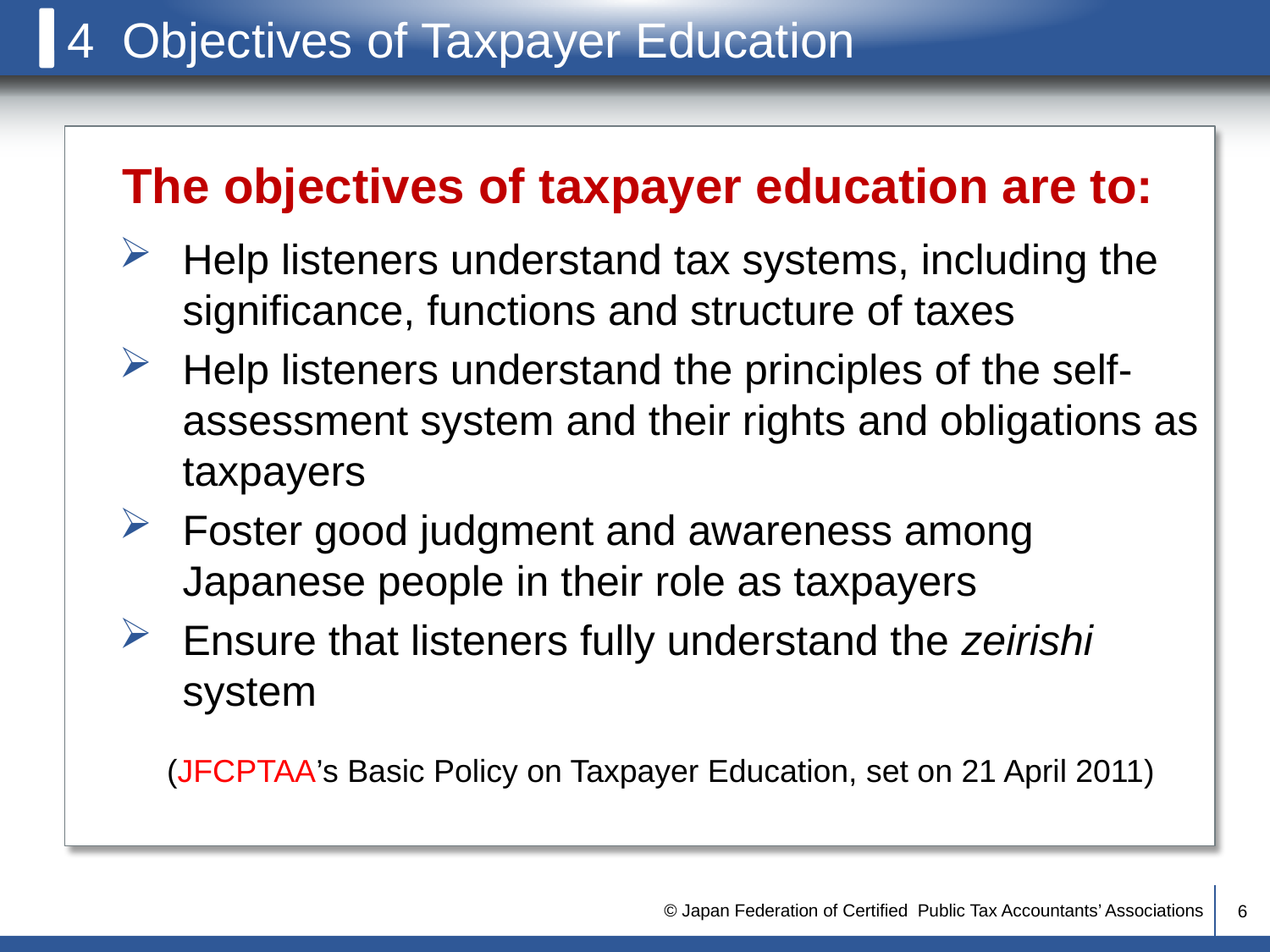

# 4  Objectives of Taxpayer Education

The objectives of taxpayer education are to:

Help listeners understand tax systems, including the significance, functions and structure of taxes
Help listeners understand the principles of the self-assessment system and their rights and obligations as taxpayers
Foster good judgment and awareness among Japanese people in their role as taxpayers
Ensure that listeners fully understand the zeirishi system

(JFCPTAA’s Basic Policy on Taxpayer Education, set on 21 April 2011)
6